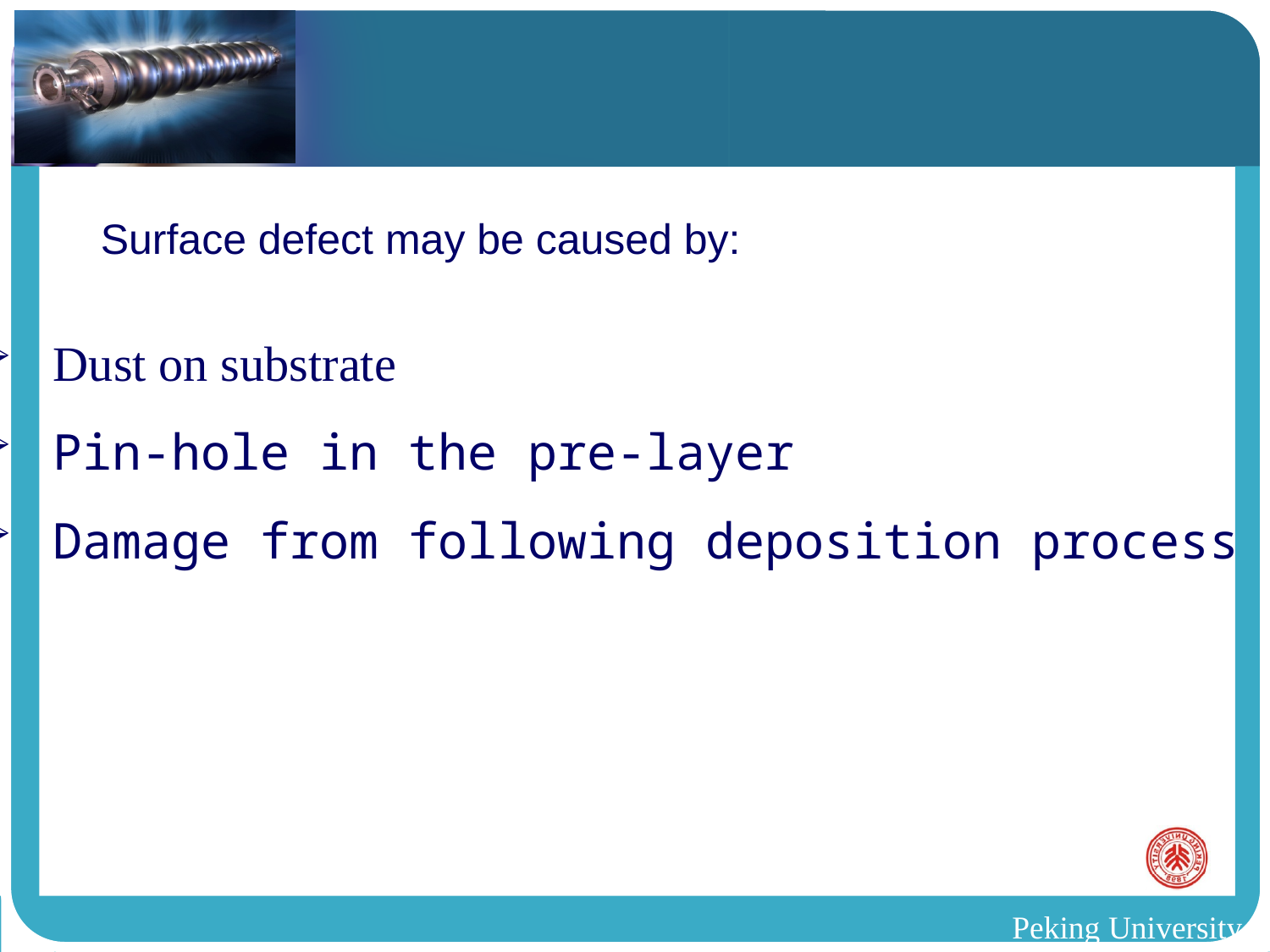

Surface defect may be caused by:
Dust on substrate
Pin-hole in the pre-layer
Damage from following deposition process